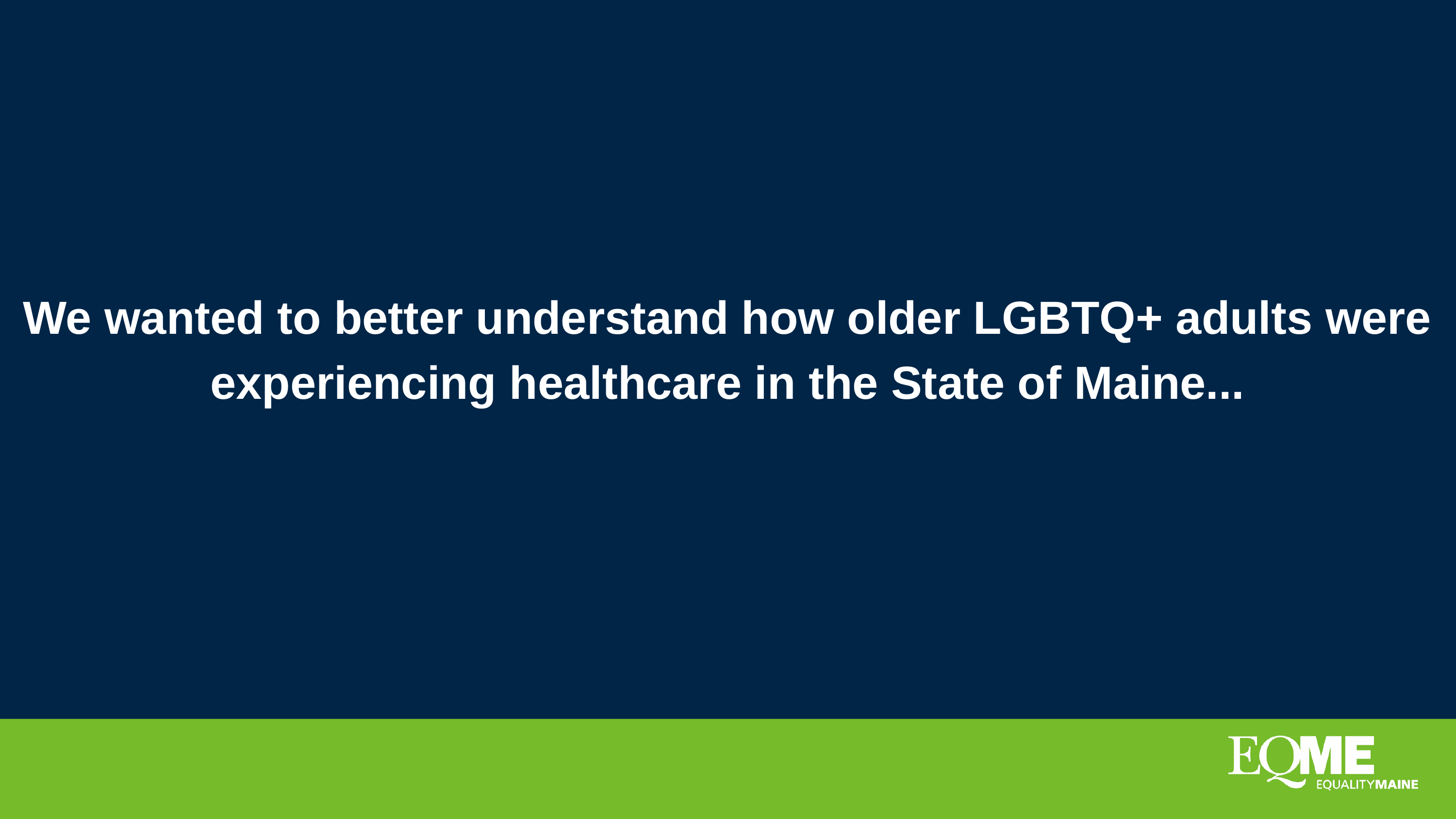

We wanted to better understand how older LGBTQ+ adults were experiencing healthcare in the State of Maine...

EQUALITYMAINE 2022